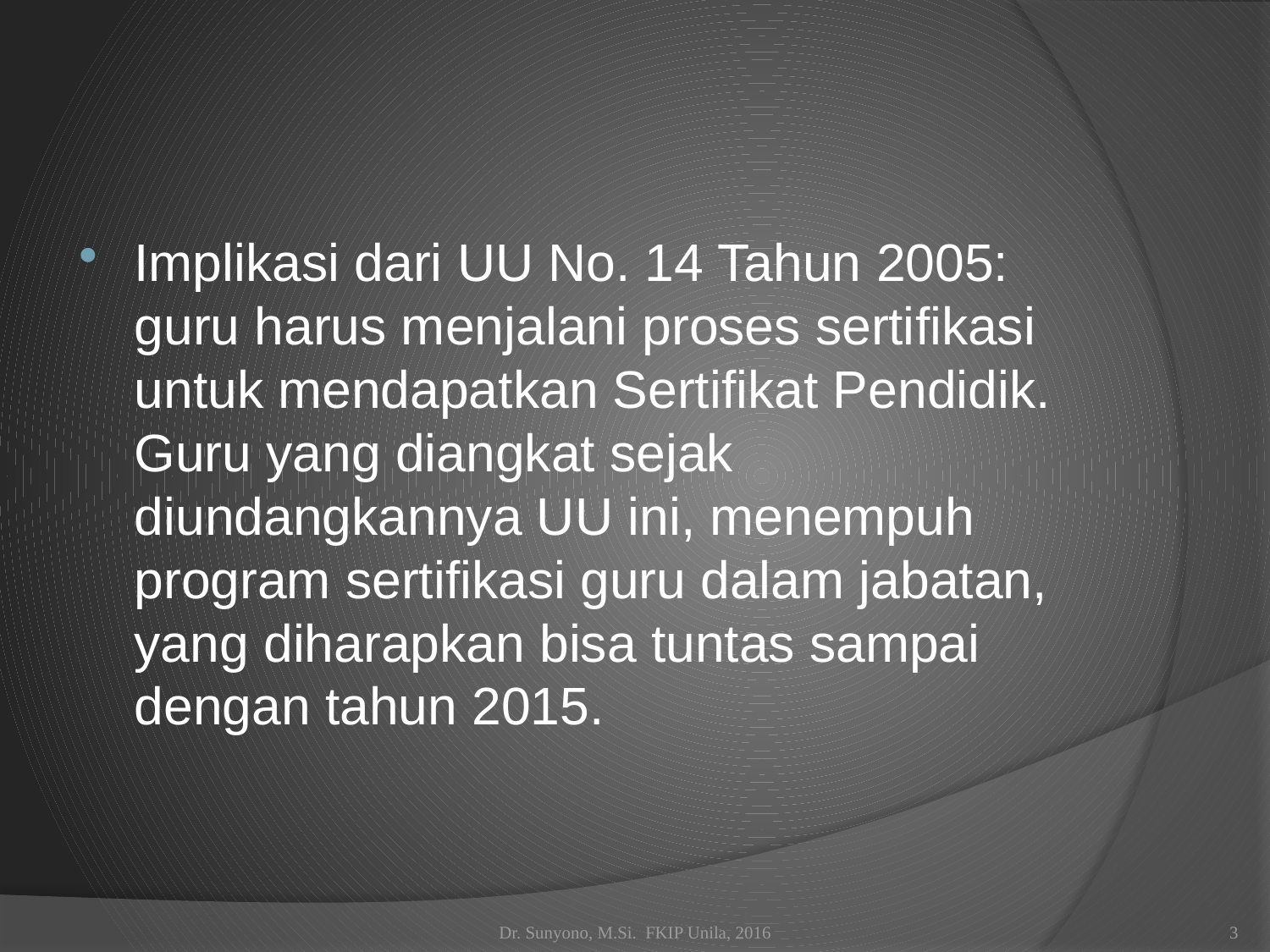

Implikasi dari UU No. 14 Tahun 2005: guru harus menjalani proses sertifikasi untuk mendapatkan Sertifikat Pendidik. Guru yang diangkat sejak diundangkannya UU ini, menempuh program sertifikasi guru dalam jabatan, yang diharapkan bisa tuntas sampai dengan tahun 2015.

Dr. Sunyono, M.Si.  FKIP Unila, 2016
3